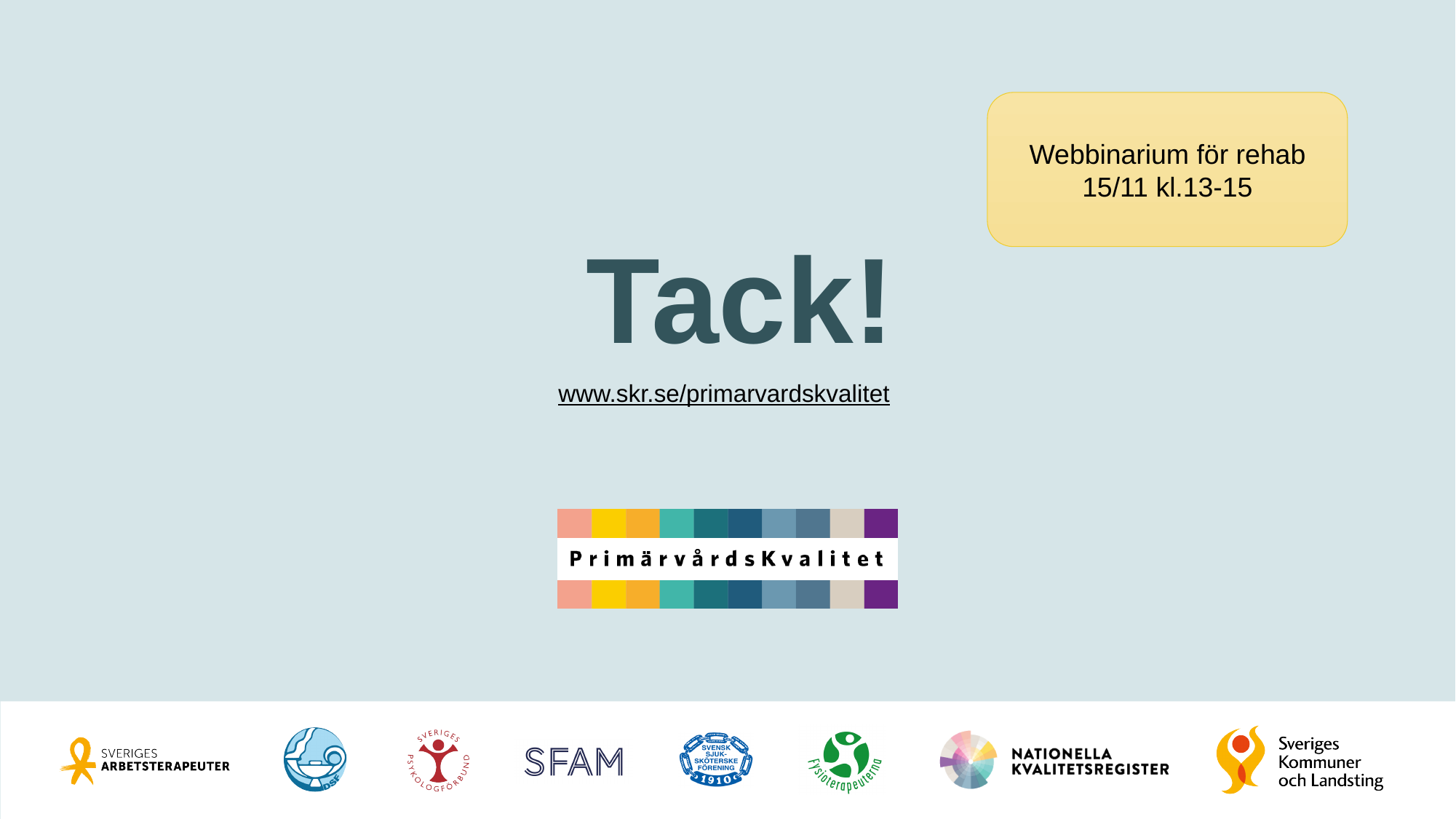

Webbinarium för rehab 15/11 kl.13-15
# Tack!
www.skr.se/primarvardskvalitet